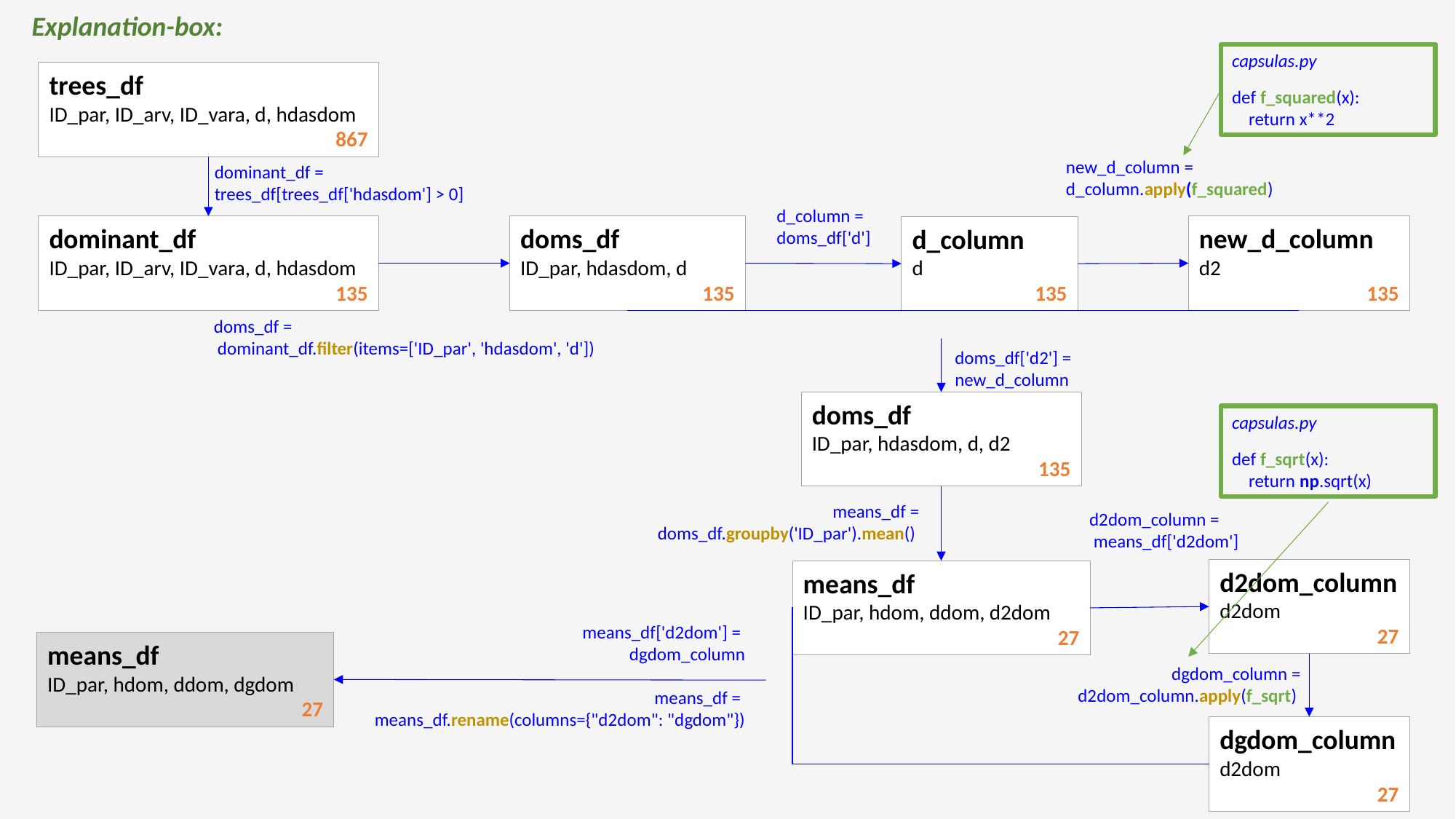

Explanation-box:
capsulas.py

def f_squared(x):
    return x**2
trees_df
ID_par, ID_arv, ID_vara, d, hdasdom
867
new_d_column = d_column.apply(f_squared)
dominant_df =
trees_df[trees_df['hdasdom'] > 0]
d_column = doms_df['d']
new_d_column
d2
135
doms_df
ID_par, hdasdom, d
 135
dominant_df
ID_par, ID_arv, ID_vara, d, hdasdom
135
d_column
d
135
doms_df =
dominant_df.filter(items=['ID_par', 'hdasdom', 'd'])
doms_df['d2'] = new_d_column
doms_df
ID_par, hdasdom, d, d2
135
capsulas.py

def f_sqrt(x):
    return np.sqrt(x)
means_df = doms_df.groupby('ID_par').mean()
d2dom_column =
 means_df['d2dom']
d2dom_column
d2dom
27
means_df
ID_par, hdom, ddom, d2dom
 27
means_df['d2dom'] =
dgdom_column

means_df =
means_df.rename(columns={"d2dom": "dgdom"})
means_df
ID_par, hdom, ddom, dgdom
27
dgdom_column = d2dom_column.apply(f_sqrt)
dgdom_column
d2dom
27